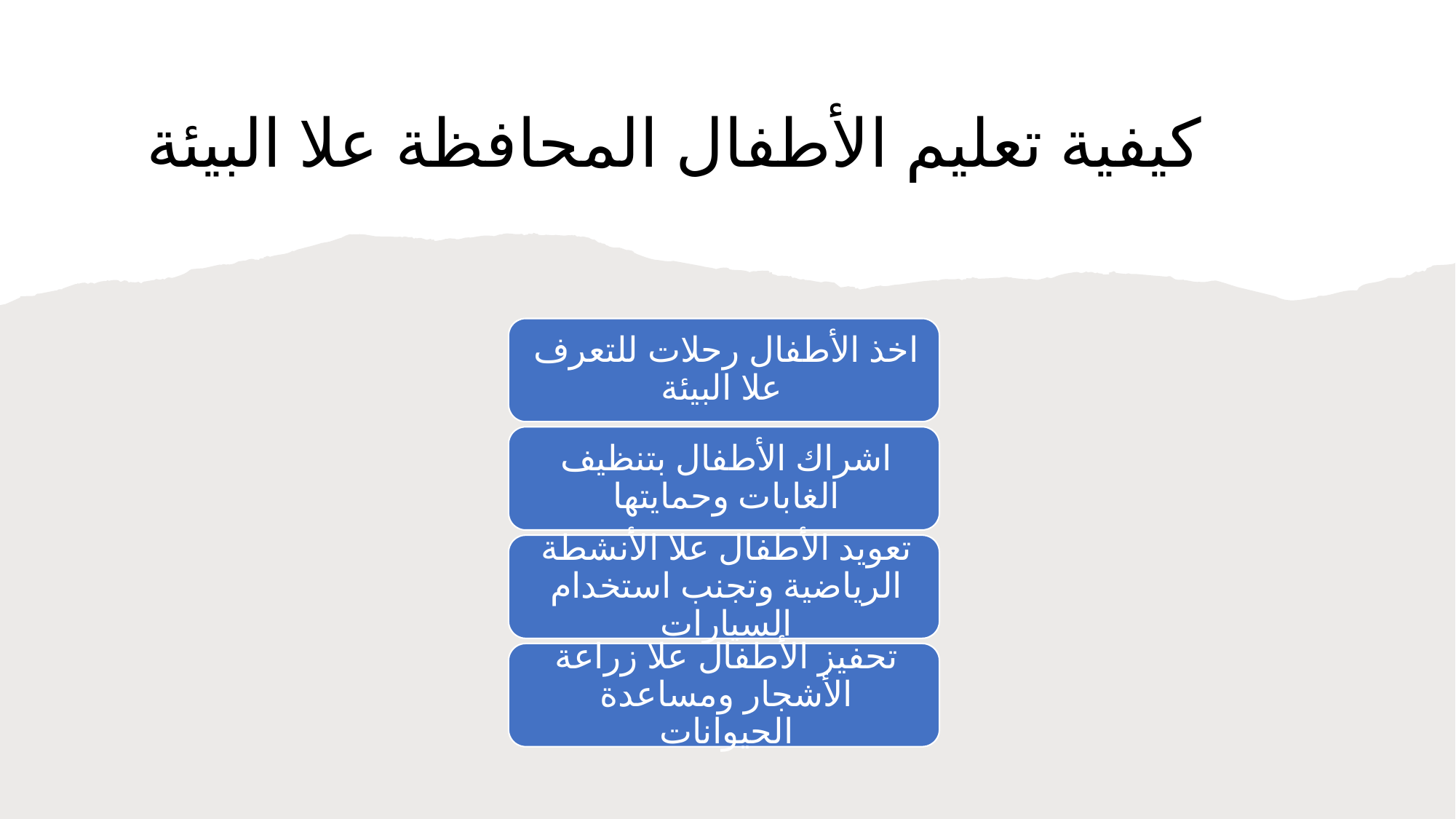

# كيفية تعليم الأطفال المحافظة علا البيئة

اخذ الأطفال رحلات للتعرف علا البيئة
اشراك الأطفال بتنظيف الغابات وحمايتها
تعويد الأطفال علا الأنشطة الرياضية وتجنب استخدام السيارات
تحفيز الأطفال علا زراعة الأشجار ومساعدة الحيوانات